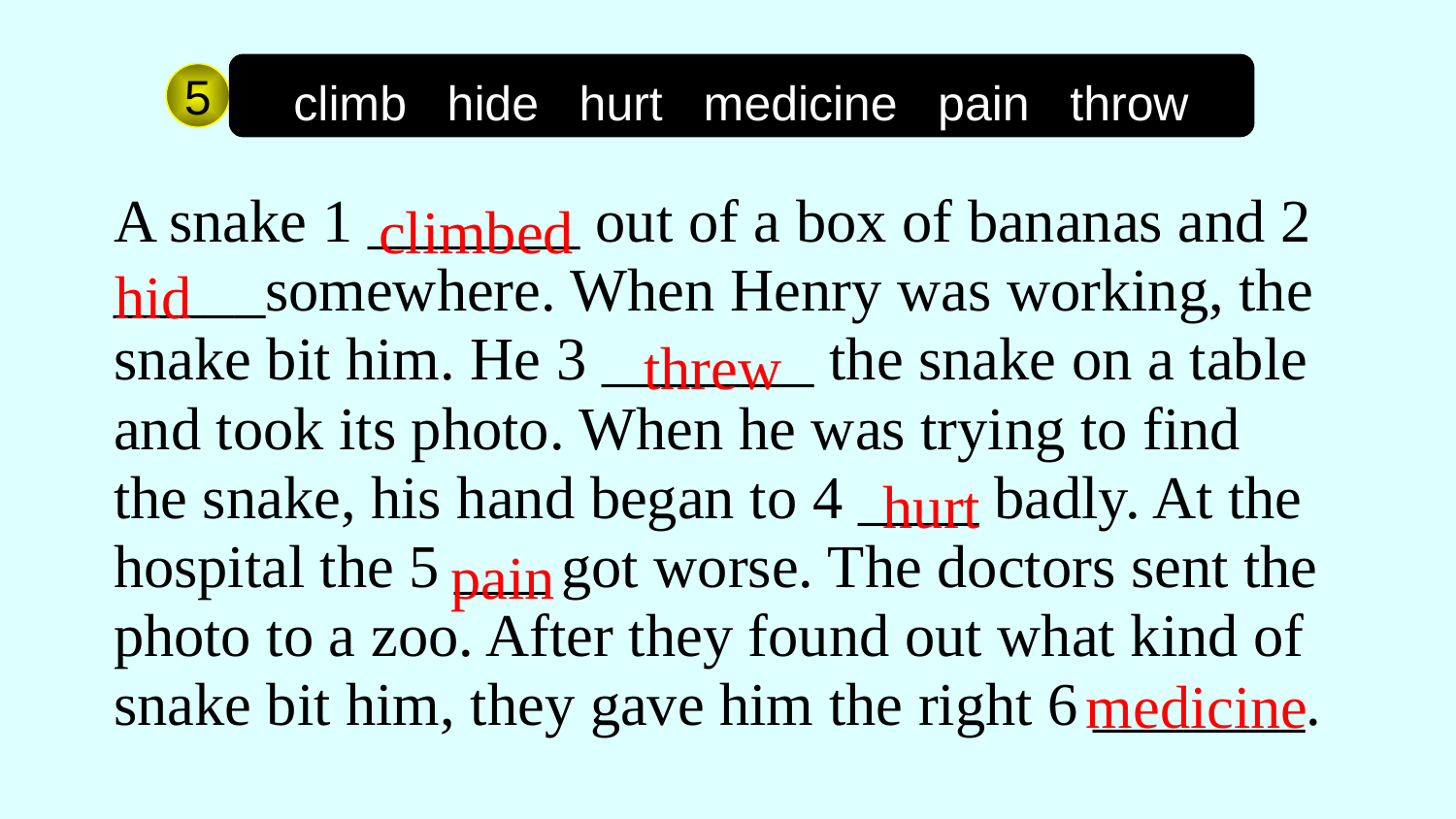

climb   hide   hurt   medicine   pain   throw
5
climbed
A snake 1 _______ out of a box of bananas and 2 _____somewhere. When Henry was working, the snake bit him. He 3 _______ the snake on a table
and took its photo. When he was trying to find the snake, his hand began to 4 ____ badly. At the hospital the 5 ___ got worse. The doctors sent the photo to a zoo. After they found out what kind of snake bit him, they gave him the right 6 _______.
hid
threw
hurt
pain
medicine